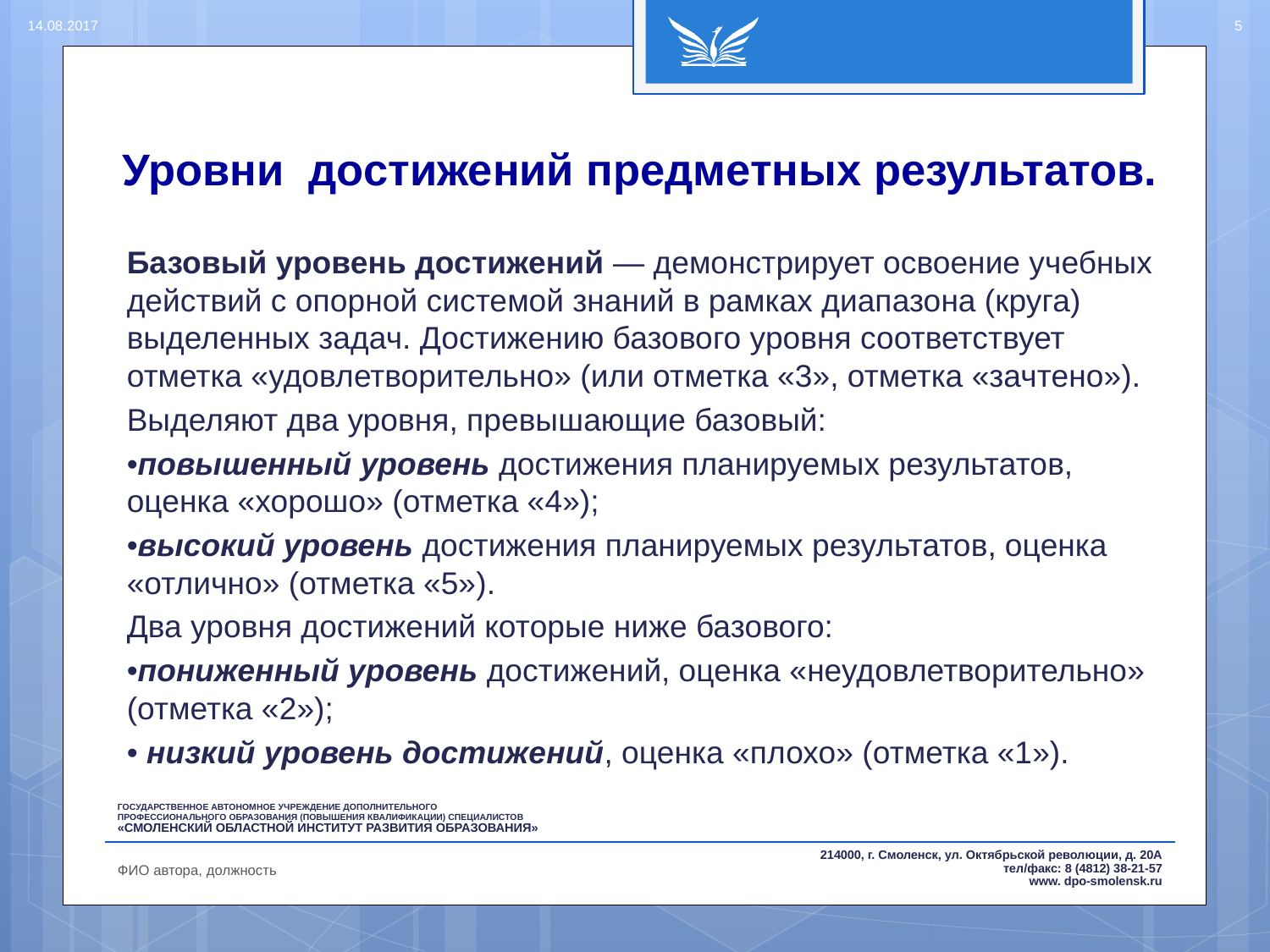

14.08.2017
5
# Уровни  достижений предметных результатов.
Базовый уровень достижений — демонстрирует освоение учебных действий с опорной системой знаний в рамках диапазона (круга) выделенных задач. Достижению базового уровня соответствует отметка «удовлетворительно» (или отметка «3», отметка «зачтено»).
Выделяют два уровня, превышающие базовый:
•повышенный уровень достижения планируемых результатов, оценка «хорошо» (отметка «4»);
•высокий уровень достижения планируемых результатов, оценка «отлично» (отметка «5»).
Два уровня достижений которые ниже базового:
•пониженный уровень достижений, оценка «неудовлетворительно» (отметка «2»);
• низкий уровень достижений, оценка «плохо» (отметка «1»).

ФИО автора, должность